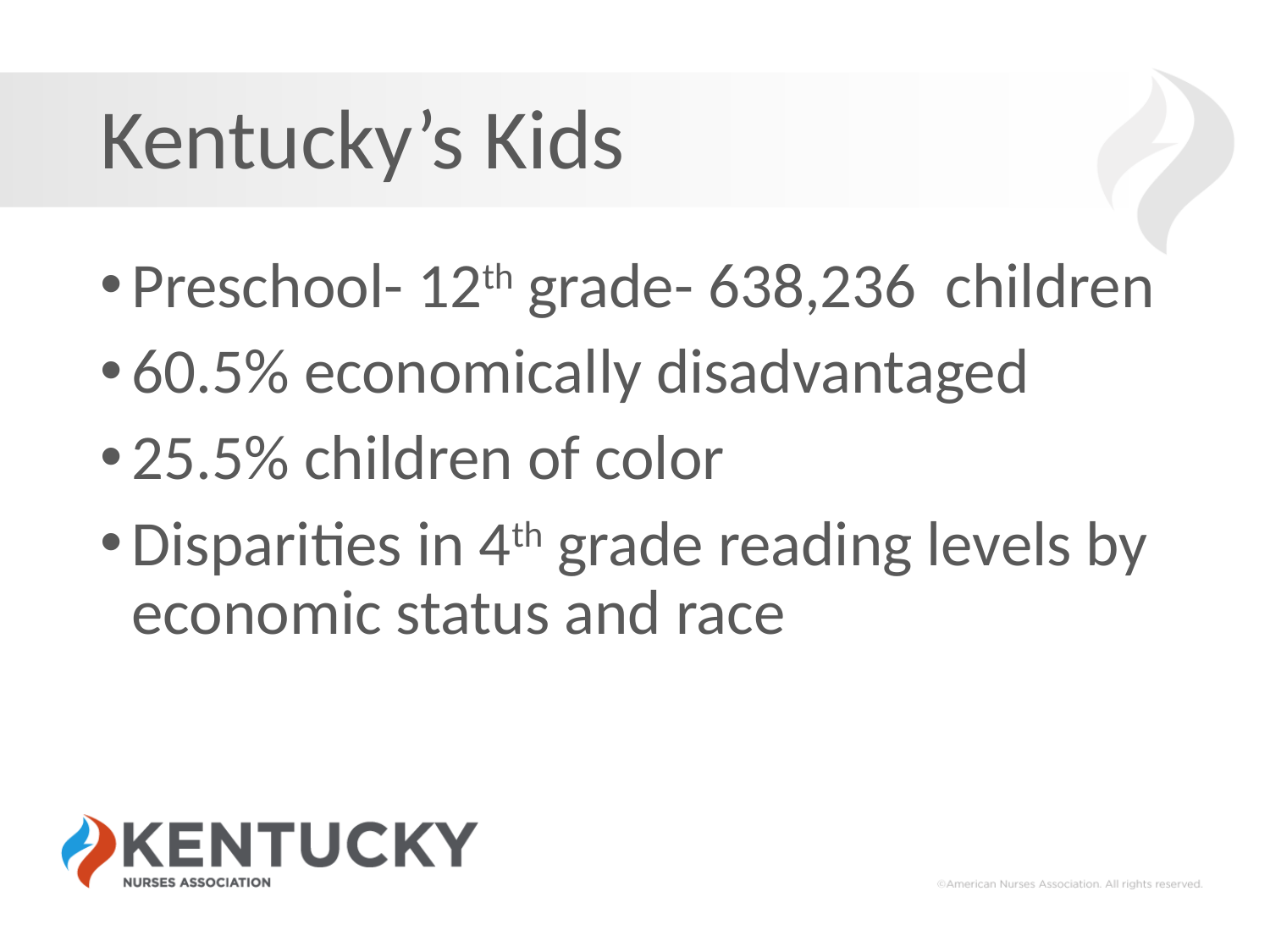

# Kentucky’s Kids
Preschool- 12th grade- 638,236  children
60.5% economically disadvantaged
25.5% children of color
Disparities in 4th grade reading levels by economic status and race